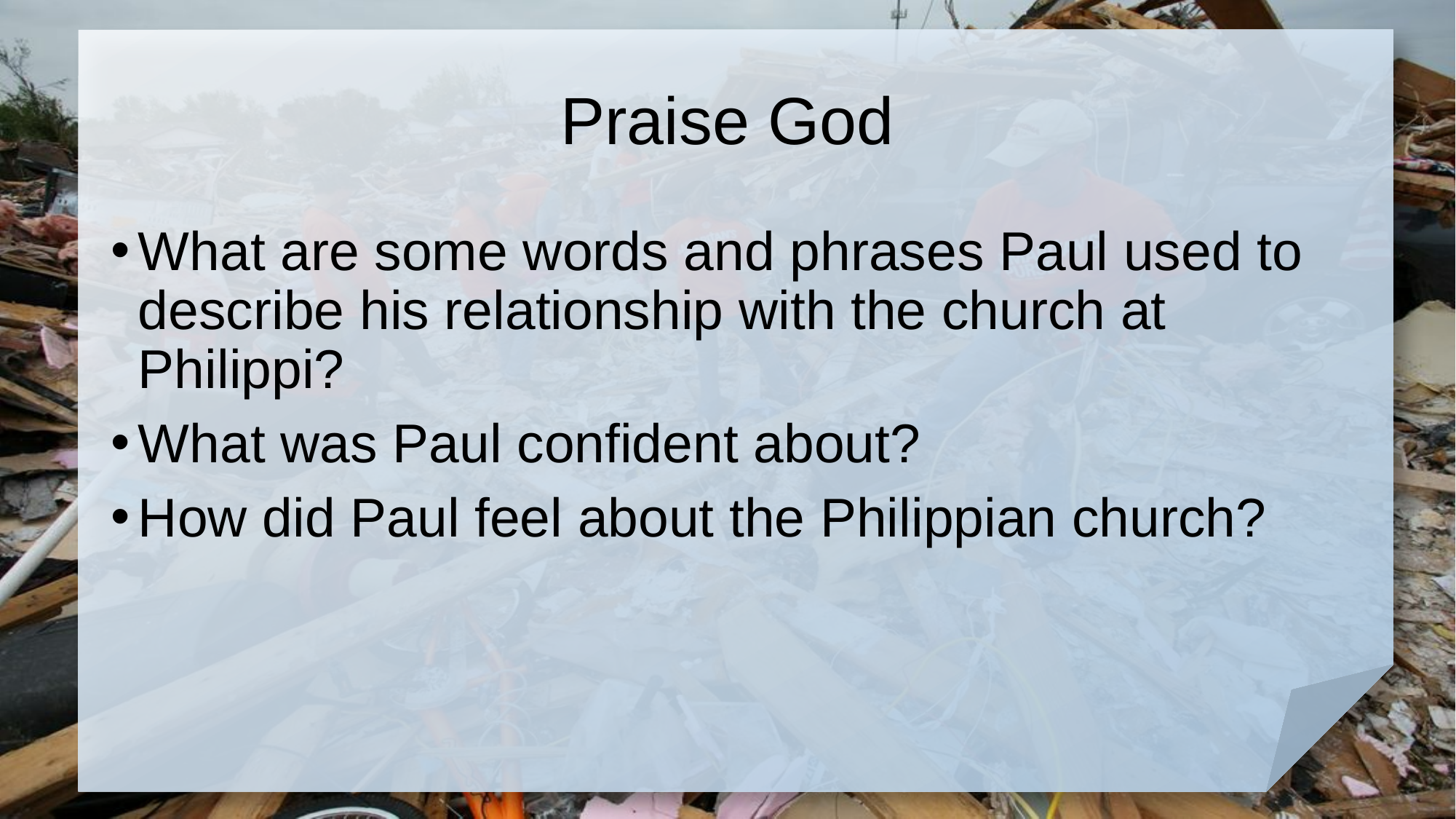

# Praise God
What are some words and phrases Paul used to describe his relationship with the church at Philippi?
What was Paul confident about?
How did Paul feel about the Philippian church?